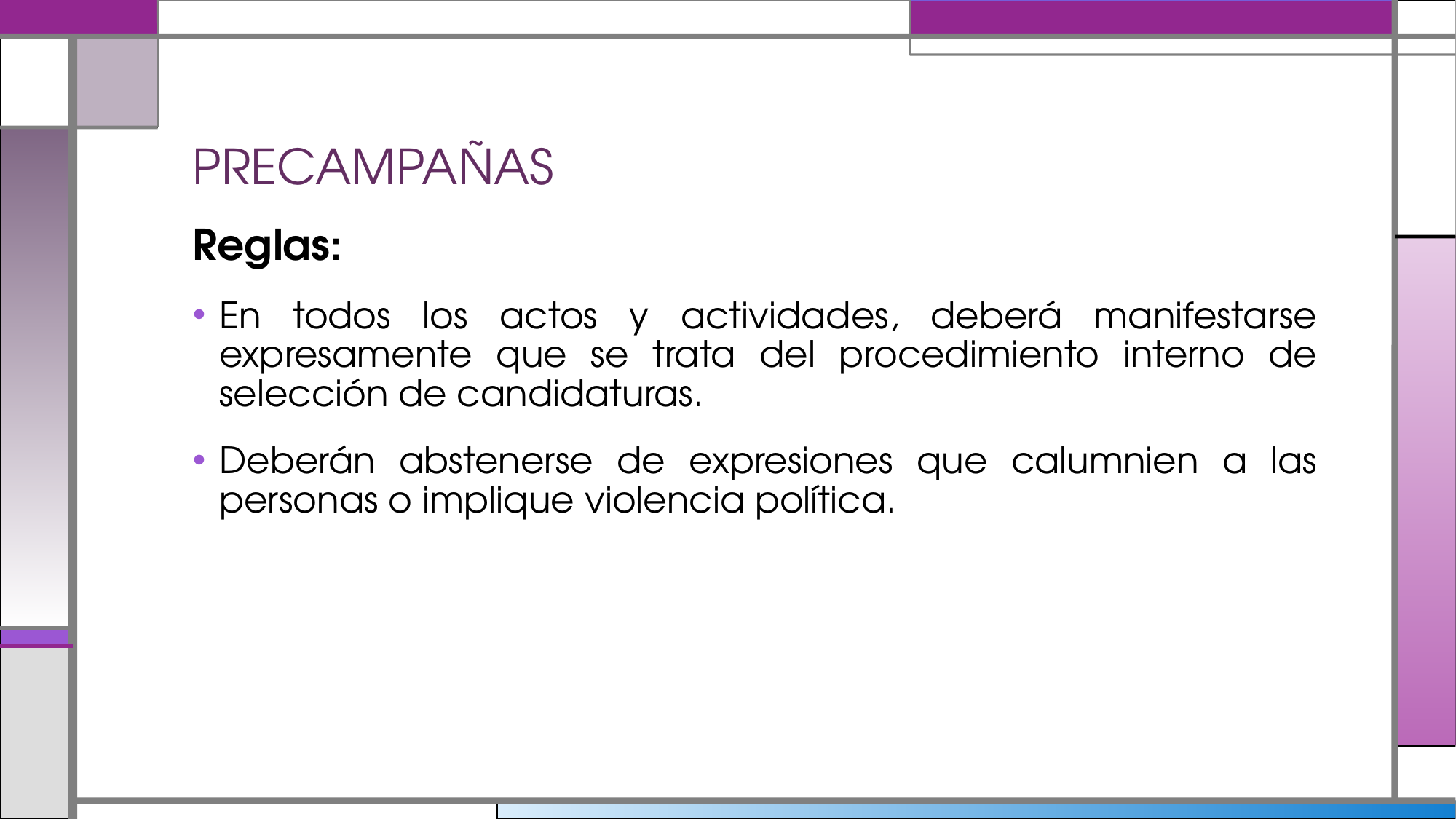

# PRECAMPAÑAS
Reglas:
En todos los actos y actividades, deberá manifestarse expresamente que se trata del procedimiento interno de selección de candidaturas.
Deberán abstenerse de expresiones que calumnien a las personas o implique violencia política.